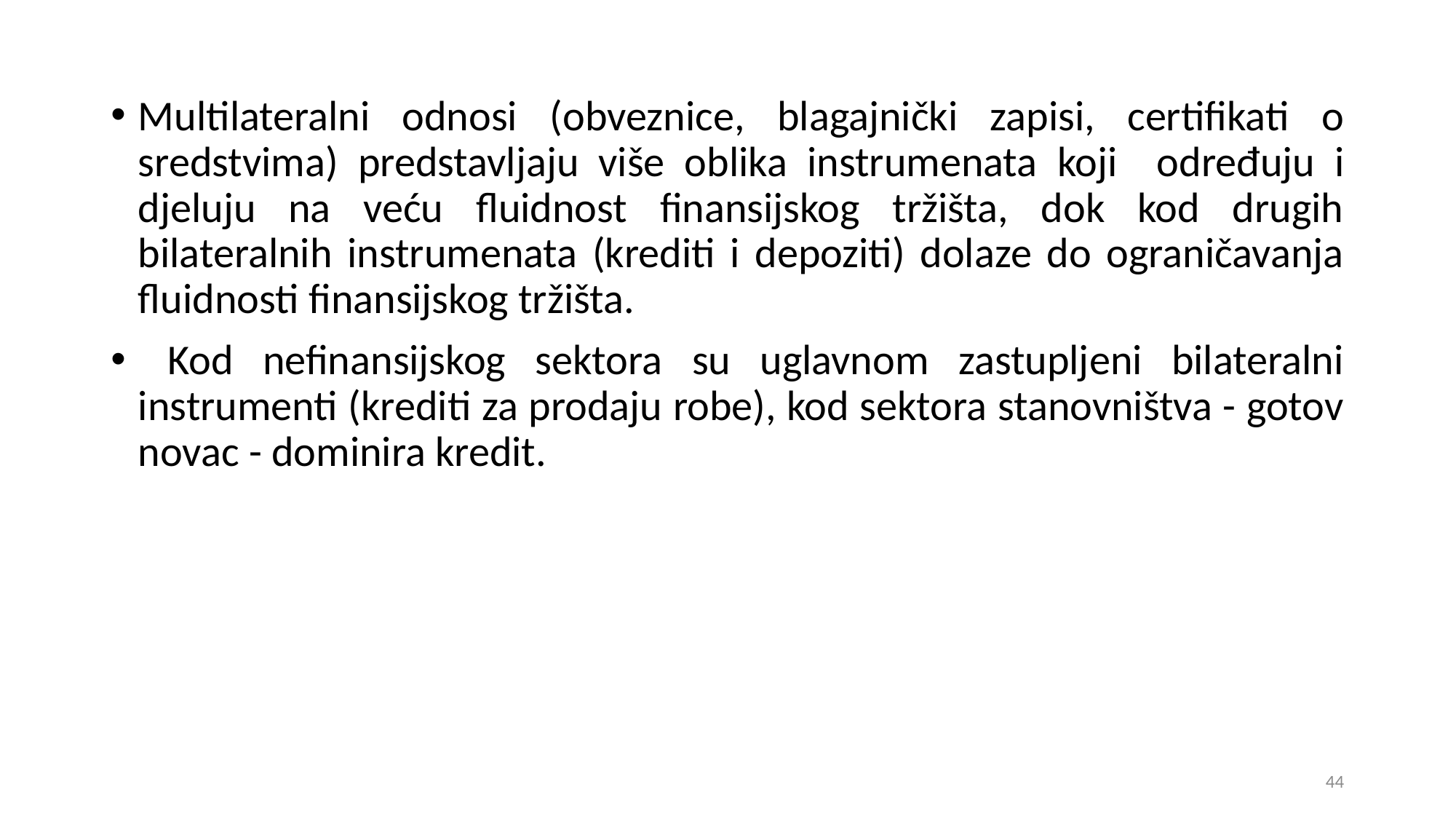

Multilateralni odnosi (obveznice, blagajnički zapisi, certifikati o sredstvima) predstavljaju više oblika instrumenata koji  određuju i djeluju na veću fluidnost finansijskog tržišta, dok kod drugih bilateralnih instrumenata (krediti i depoziti) dolaze do ograničavanja fluidnosti finansijskog tržišta.
 Kod nefinansijskog sektora su uglavnom zastupljeni bilateralni instrumenti (krediti za prodaju robe), kod sektora stanovništva - gotov novac - dominira kredit.

44